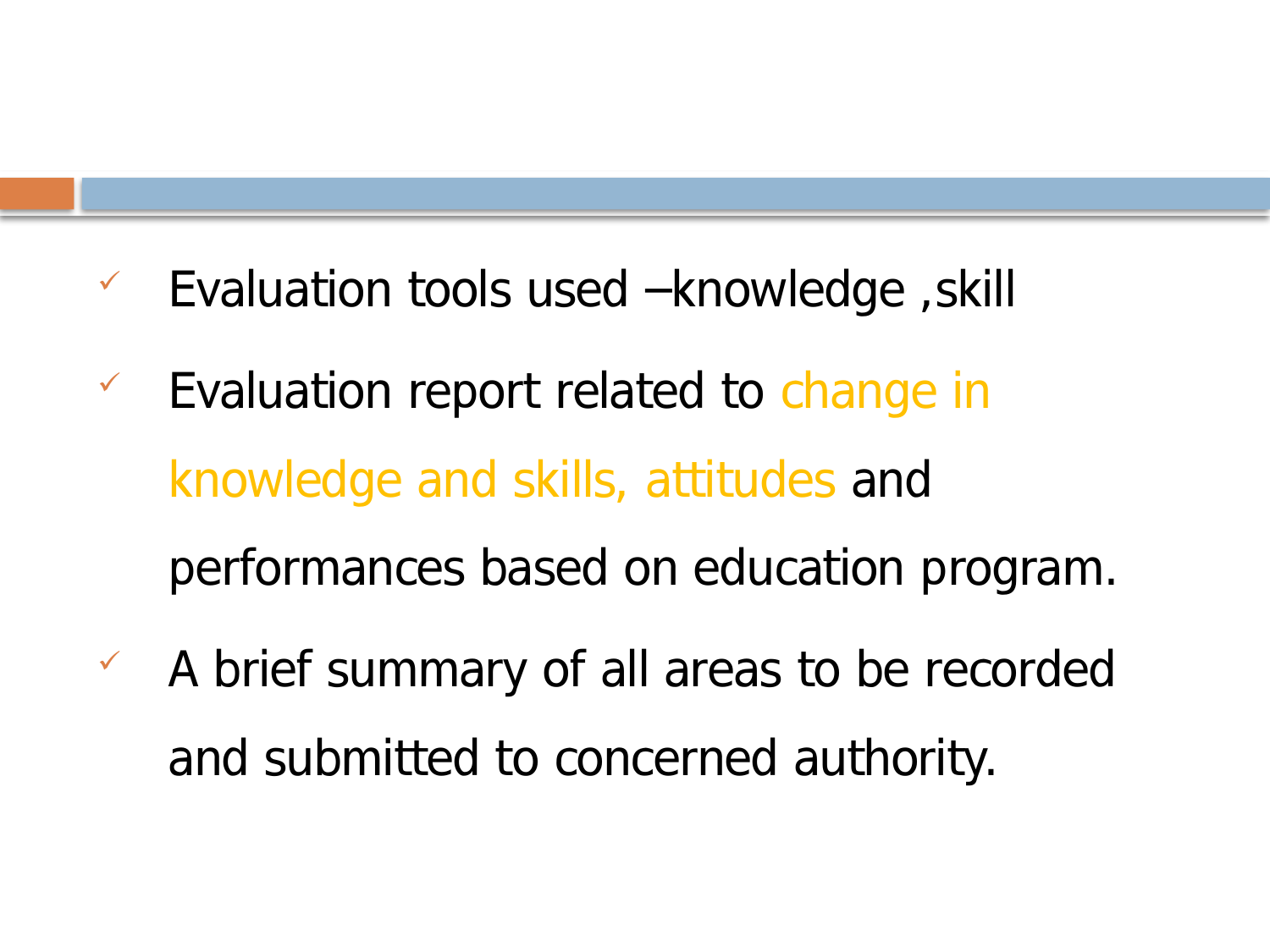

#
Evaluation tools used –knowledge ,skill
Evaluation report related to change in knowledge and skills, attitudes and performances based on education program.
A brief summary of all areas to be recorded  and submitted to concerned authority.